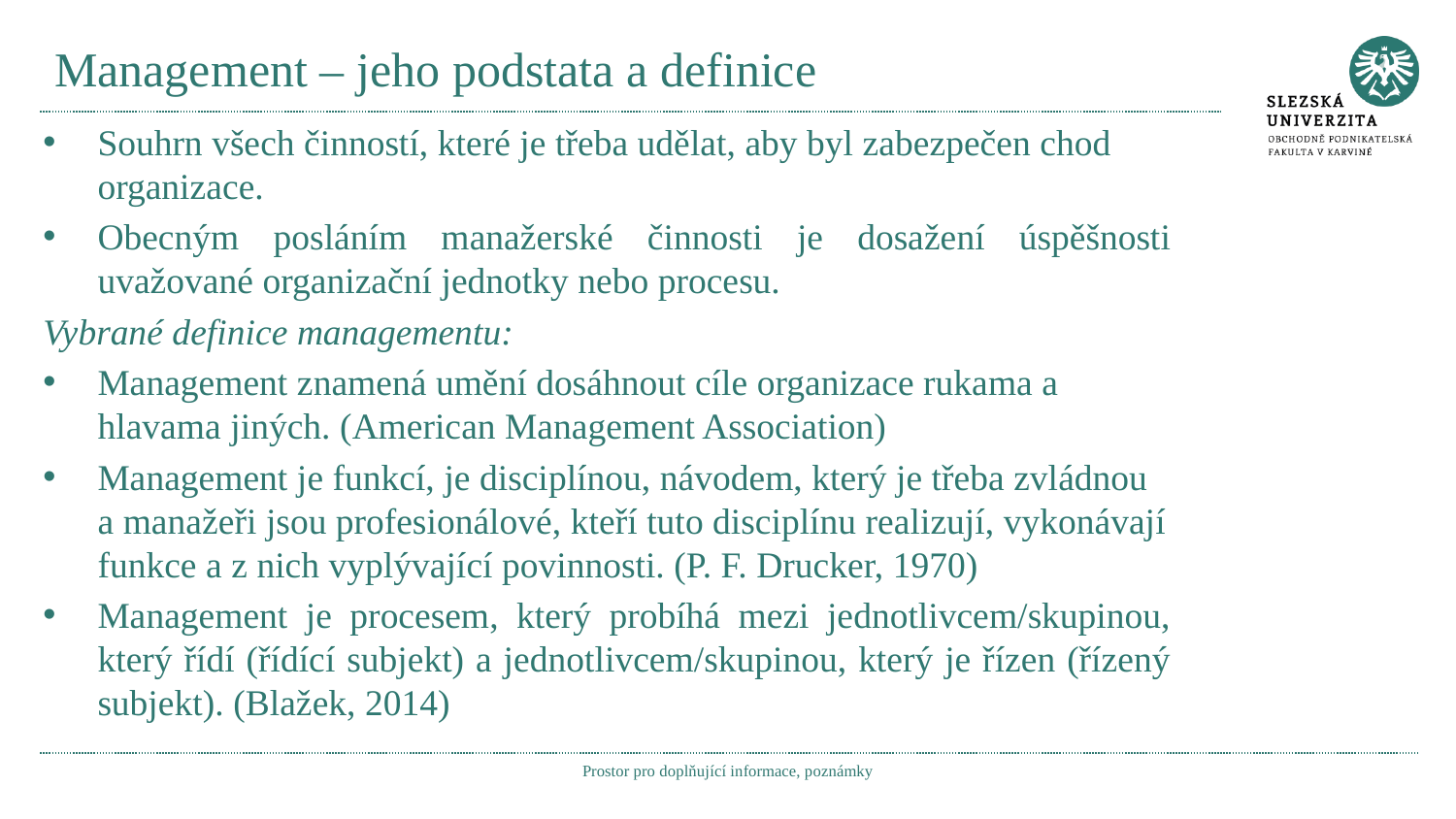

# Management – jeho podstata a definice
Souhrn všech činností, které je třeba udělat, aby byl zabezpečen chod organizace.
Obecným posláním manažerské činnosti je dosažení úspěšnosti uvažované organizační jednotky nebo procesu.
Vybrané definice managementu:
Management znamená umění dosáhnout cíle organizace rukama a hlavama jiných. (American Management Association)
Management je funkcí, je disciplínou, návodem, který je třeba zvládnou a manažeři jsou profesionálové, kteří tuto disciplínu realizují, vykonávají funkce a z nich vyplývající povinnosti. (P. F. Drucker, 1970)
Management je procesem, který probíhá mezi jednotlivcem/skupinou, který řídí (řídící subjekt) a jednotlivcem/skupinou, který je řízen (řízený subjekt). (Blažek, 2014)

Prostor pro doplňující informace, poznámky